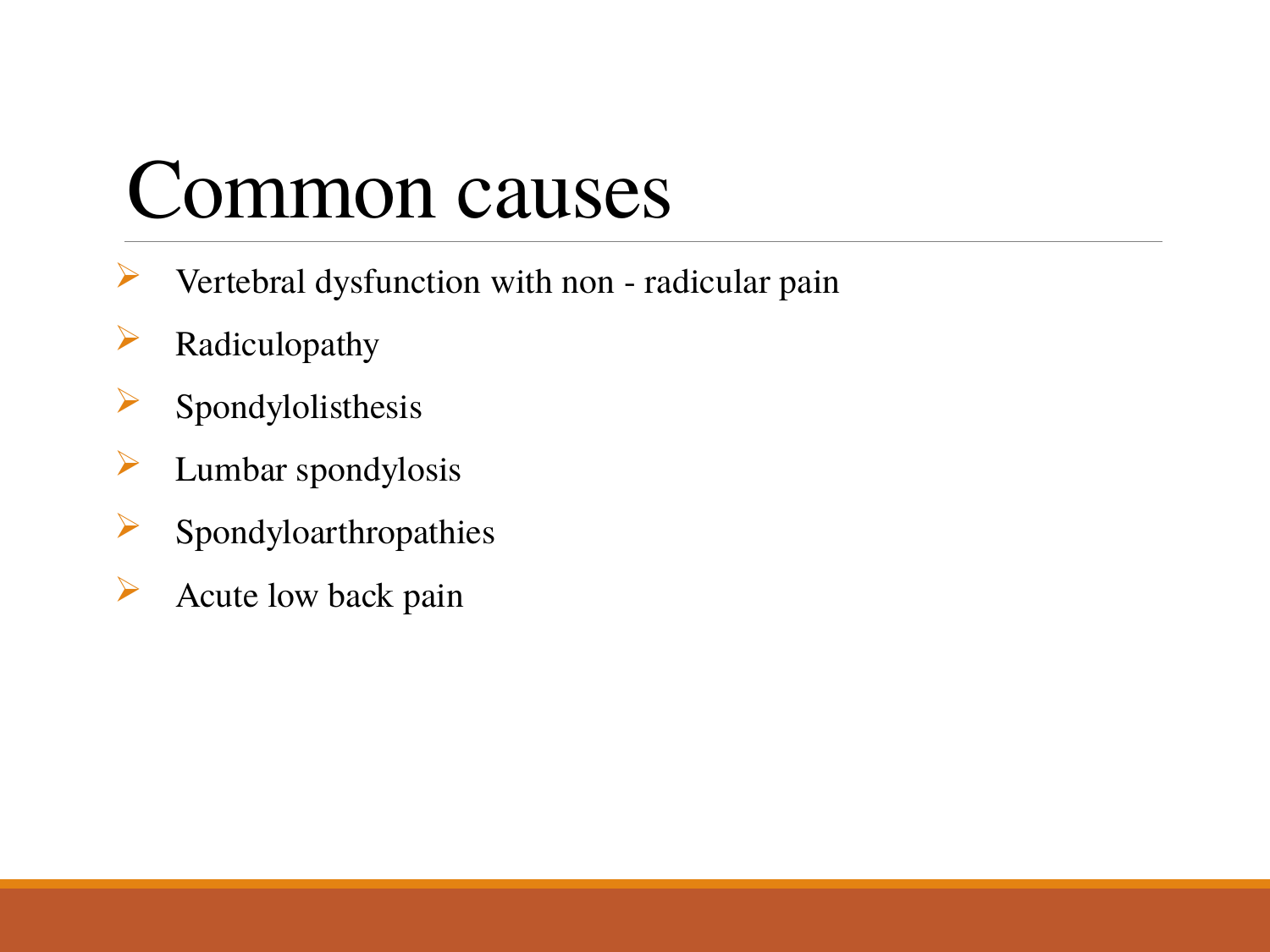

# Common causes
Vertebral dysfunction with non - radicular pain
Radiculopathy
Spondylolisthesis
Lumbar spondylosis
Spondyloarthropathies
Acute low back pain